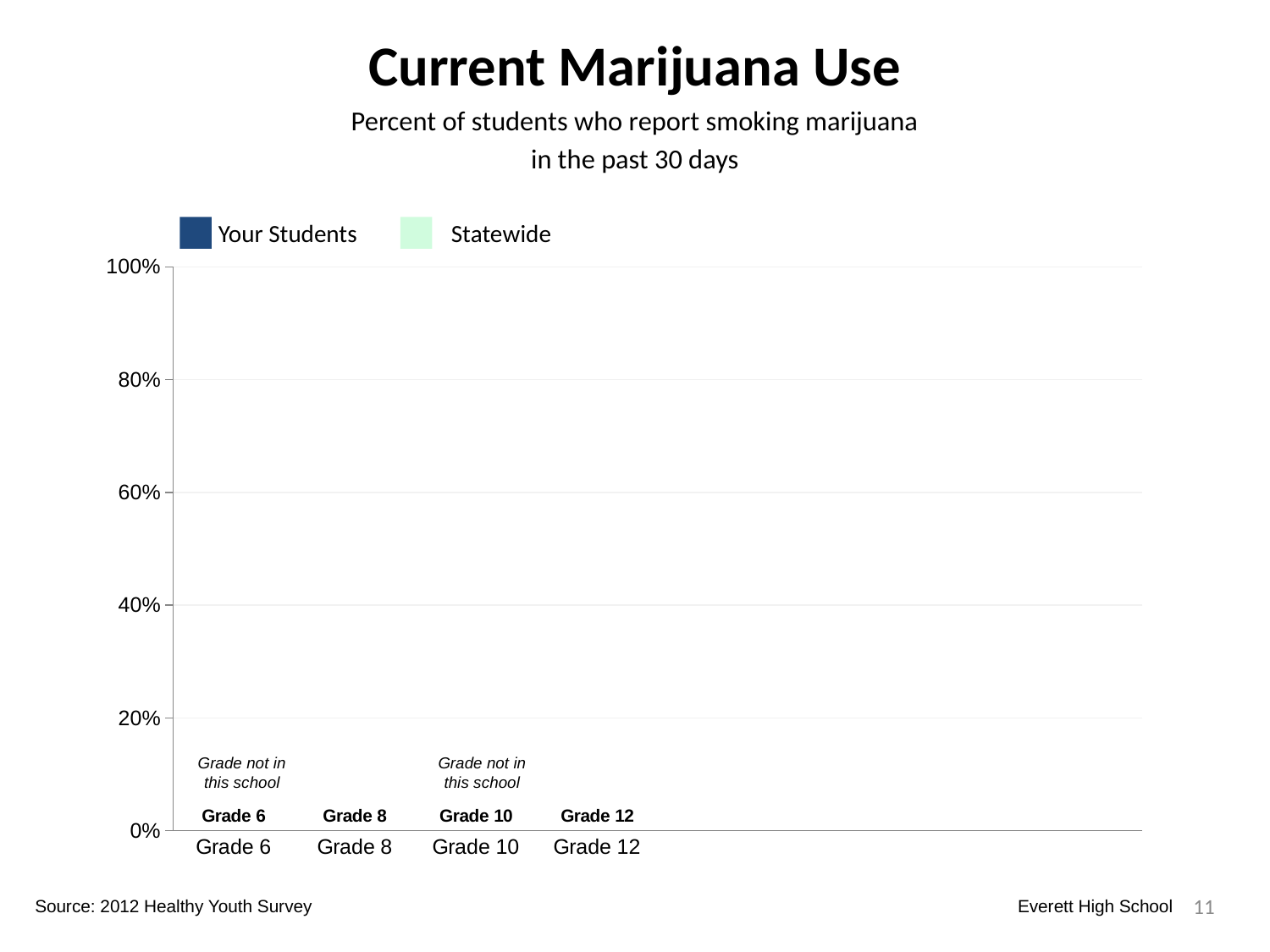

Current Marijuana Use
Percent of students who report smoking marijuana
in the past 30 days
Your Students
Statewide

### Chart

| Category | Your Students | Statewide | Dummy Bars |
|---|---|---|---|
| Grade 6 | 0.0 | 0.0 | 0.0 |
| Grade 8 | 0.0 | 0.0 | 0.0 |
| Grade 10 | 0.2021857923497268 | 0.19296086635491017 | 0.0 |
| Grade 12 | 0.3162393162393162 | 0.2665198237885463 | 0.0 |
Grade not in this school
Grade not in this school

11
Source: 2012 Healthy Youth Survey
Everett High School